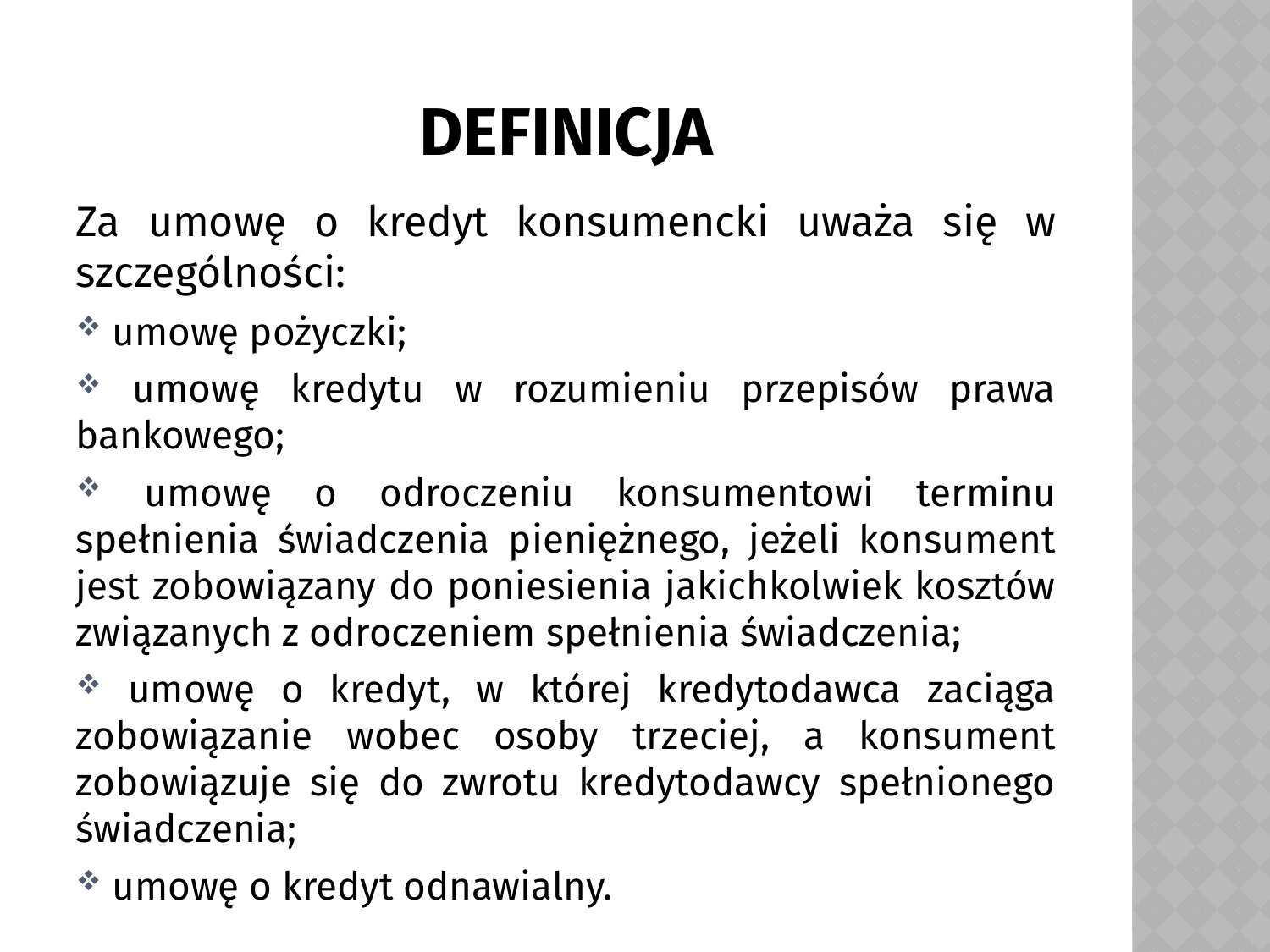

# DEFINICJA
Za umowę o kredyt konsumencki uważa się w szczególności:
 umowę pożyczki;
 umowę kredytu w rozumieniu przepisów prawa bankowego;
 umowę o odroczeniu konsumentowi terminu spełnienia świadczenia pieniężnego, jeżeli konsument jest zobowiązany do poniesienia jakichkolwiek kosztów związanych z odroczeniem spełnienia świadczenia;
 umowę o kredyt, w której kredytodawca zaciąga zobowiązanie wobec osoby trzeciej, a konsument zobowiązuje się do zwrotu kredytodawcy spełnionego świadczenia;
 umowę o kredyt odnawialny.